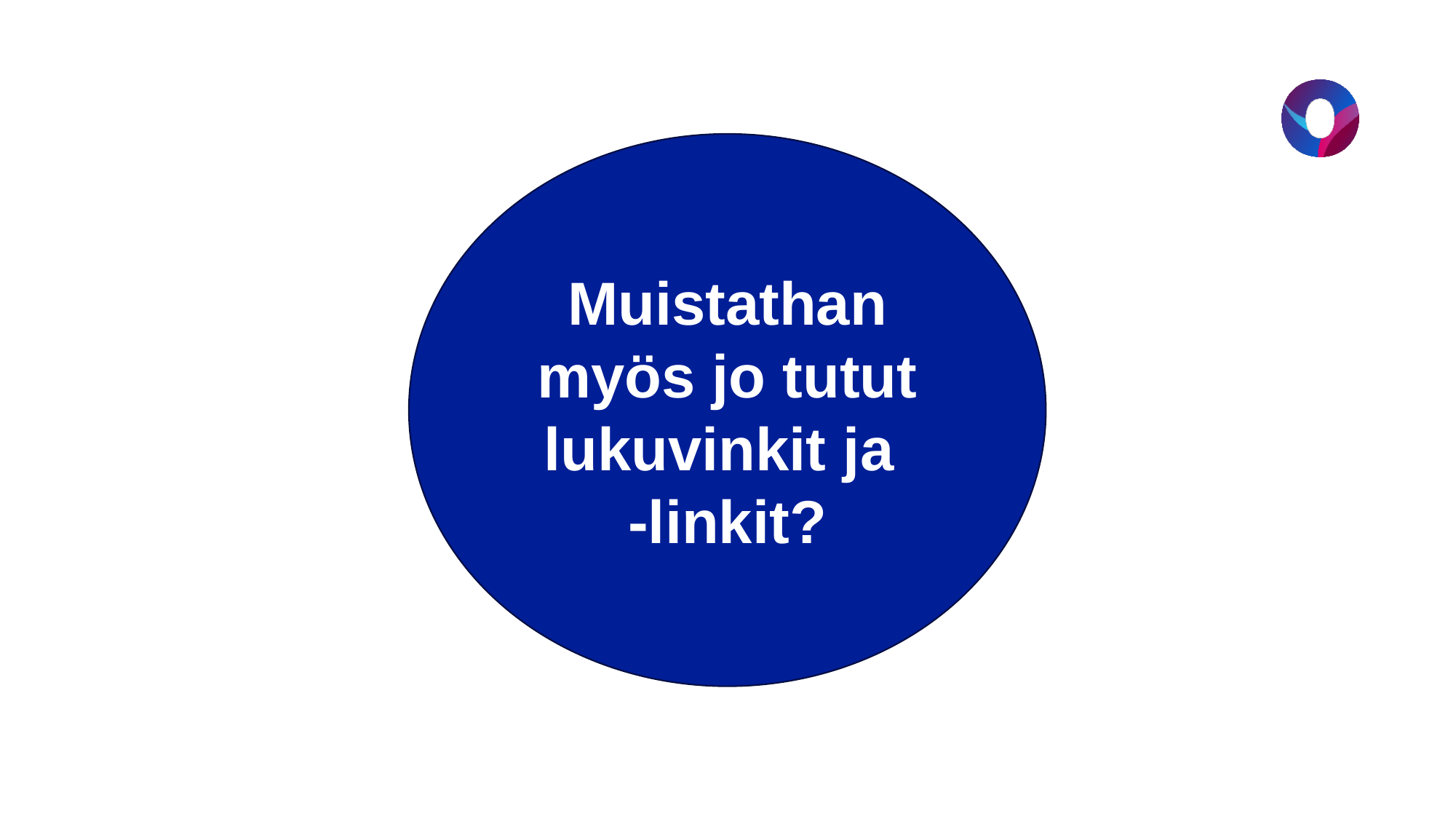

#
Muistathan myös jo tutut lukuvinkit ja
-linkit?

21.11.2024